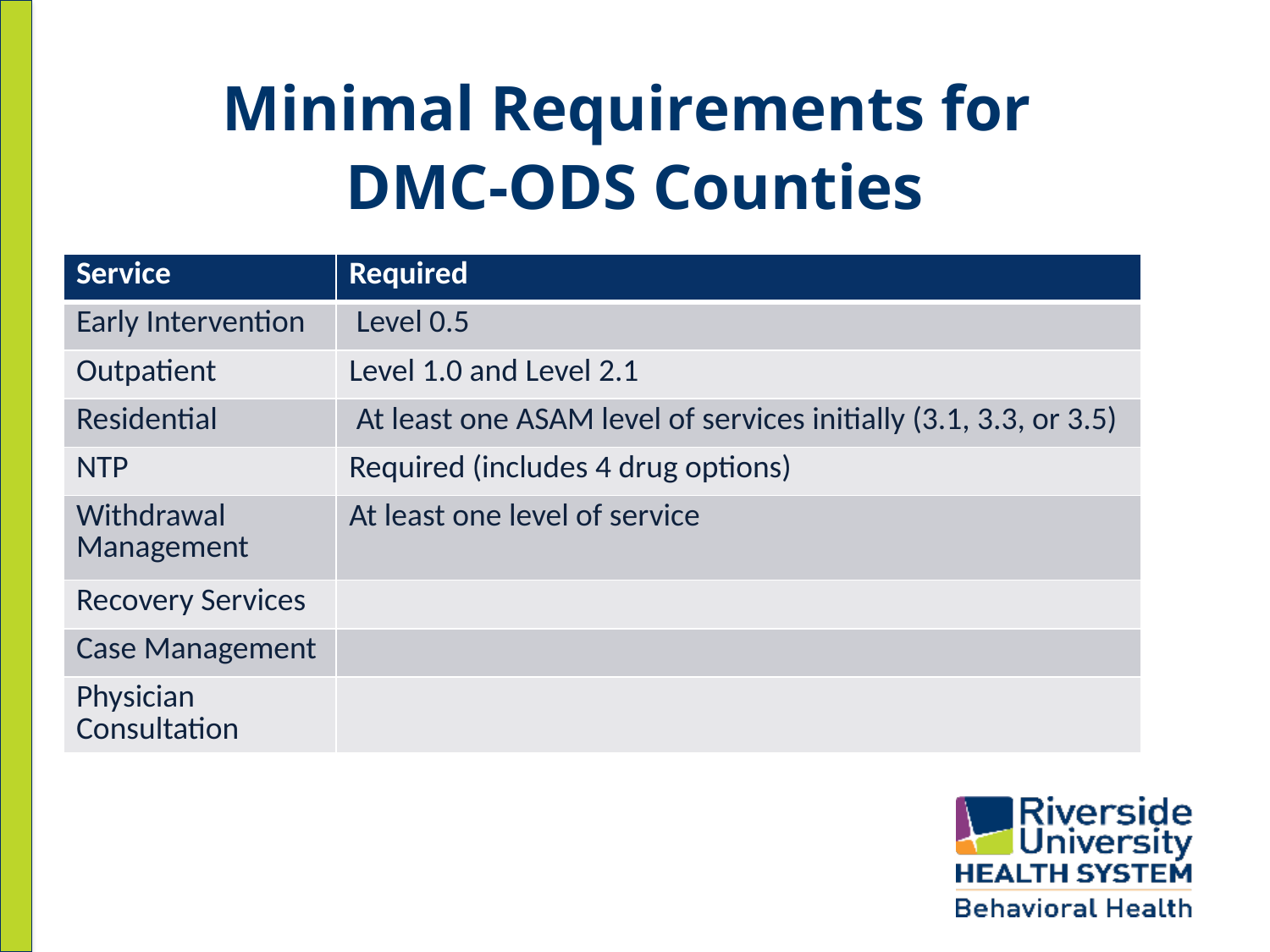

# Minimal Requirements for DMC-ODS Counties
| Service | Required |
| --- | --- |
| Early Intervention | Level 0.5 |
| Outpatient | Level 1.0 and Level 2.1 |
| Residential | At least one ASAM level of services initially (3.1, 3.3, or 3.5) |
| NTP | Required (includes 4 drug options) |
| Withdrawal Management | At least one level of service |
| Recovery Services |  |
| Case Management |  |
| Physician Consultation |  |